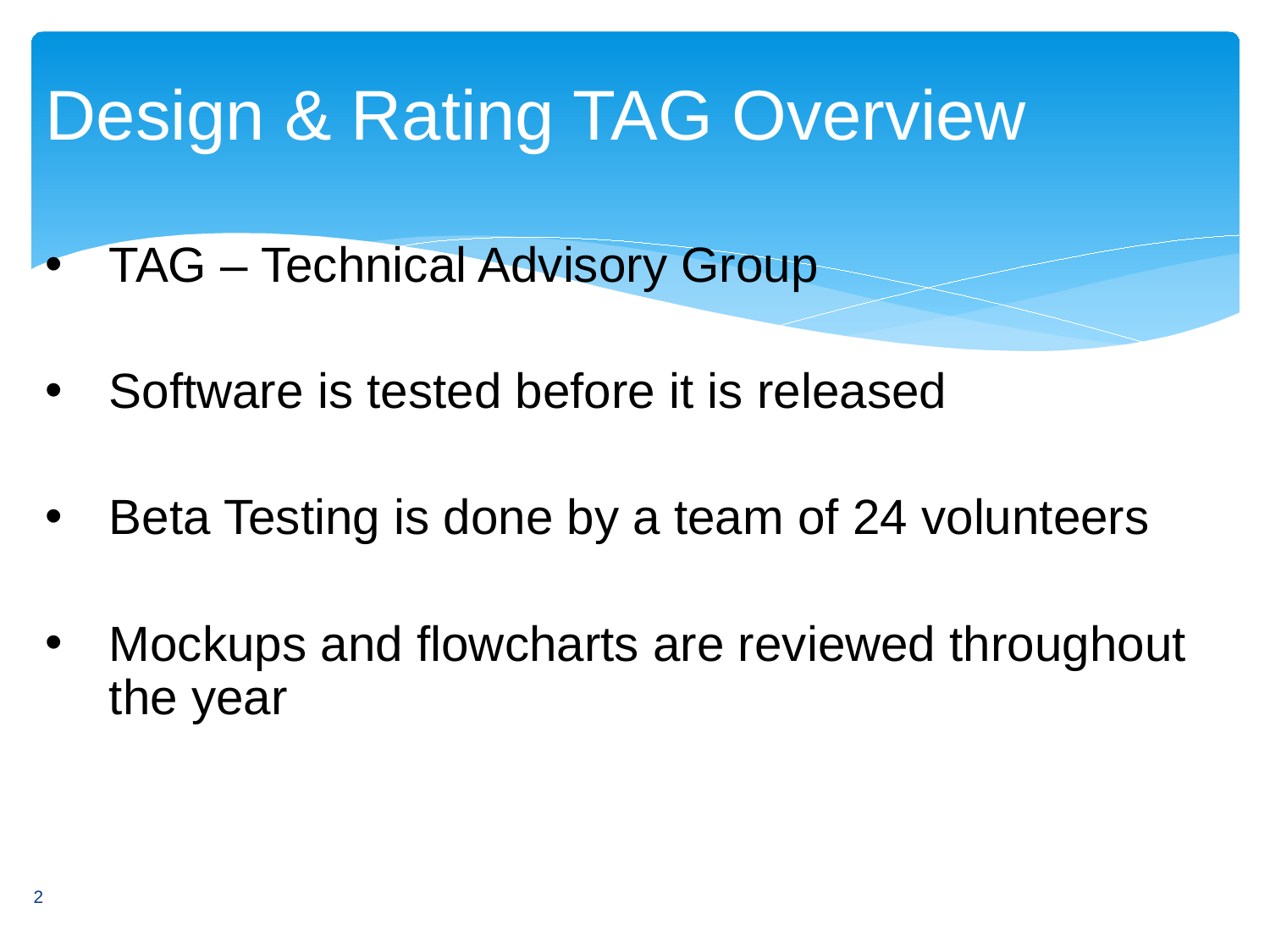

# Design & Rating TAG Overview
TAG – Technical Advisory Group

Software is tested before it is released

Beta Testing is done by a team of 24 volunteers

Mockups and flowcharts are reviewed throughout the year

2